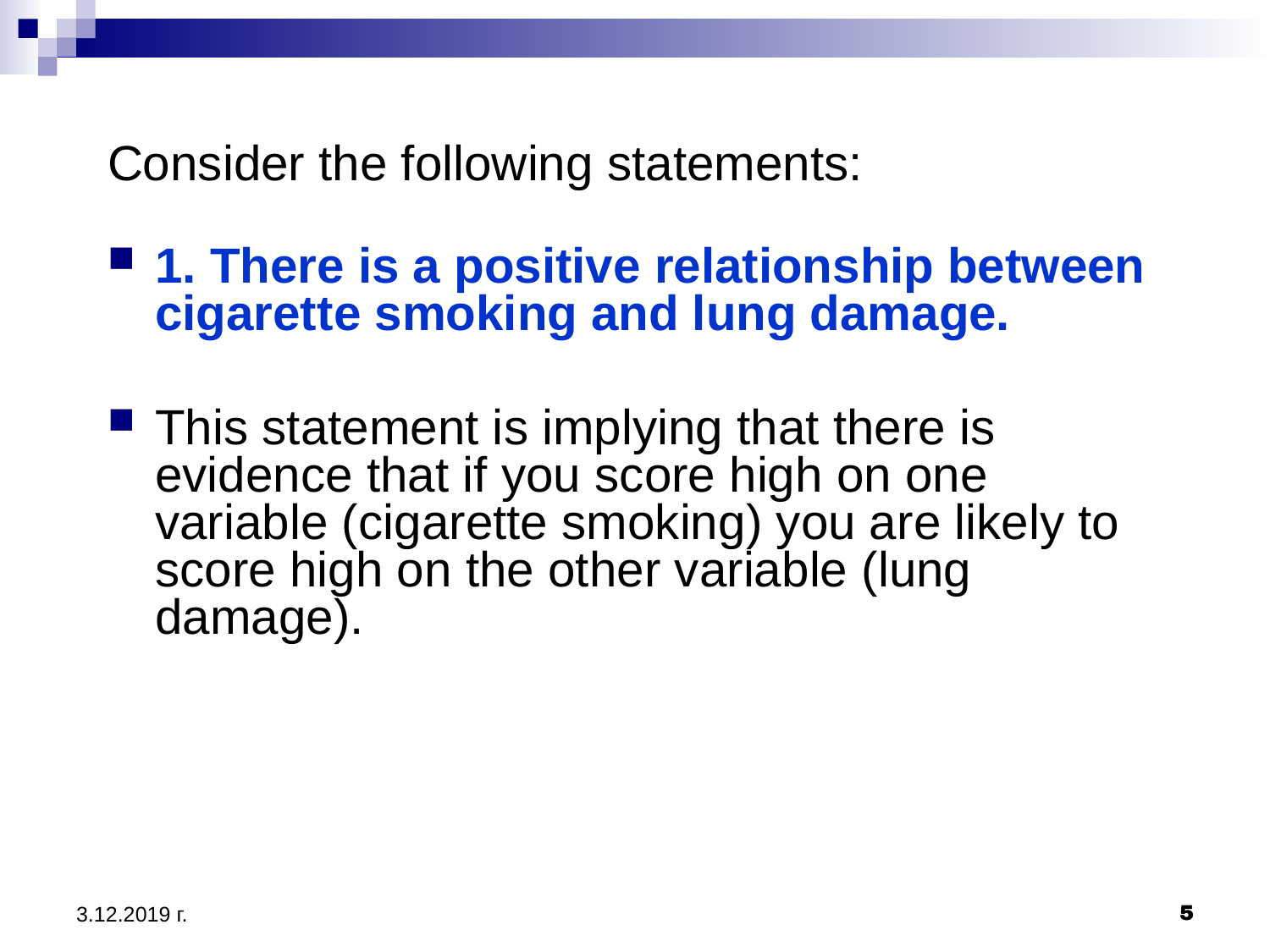

Consider the following statements:

1. There is a positive relationship between cigarette smoking and lung damage.

This statement is implying that there is evidence that if you score high on one variable (cigarette smoking) you are likely to score high on the other variable (lung damage).
3.12.2019 г.
5
5